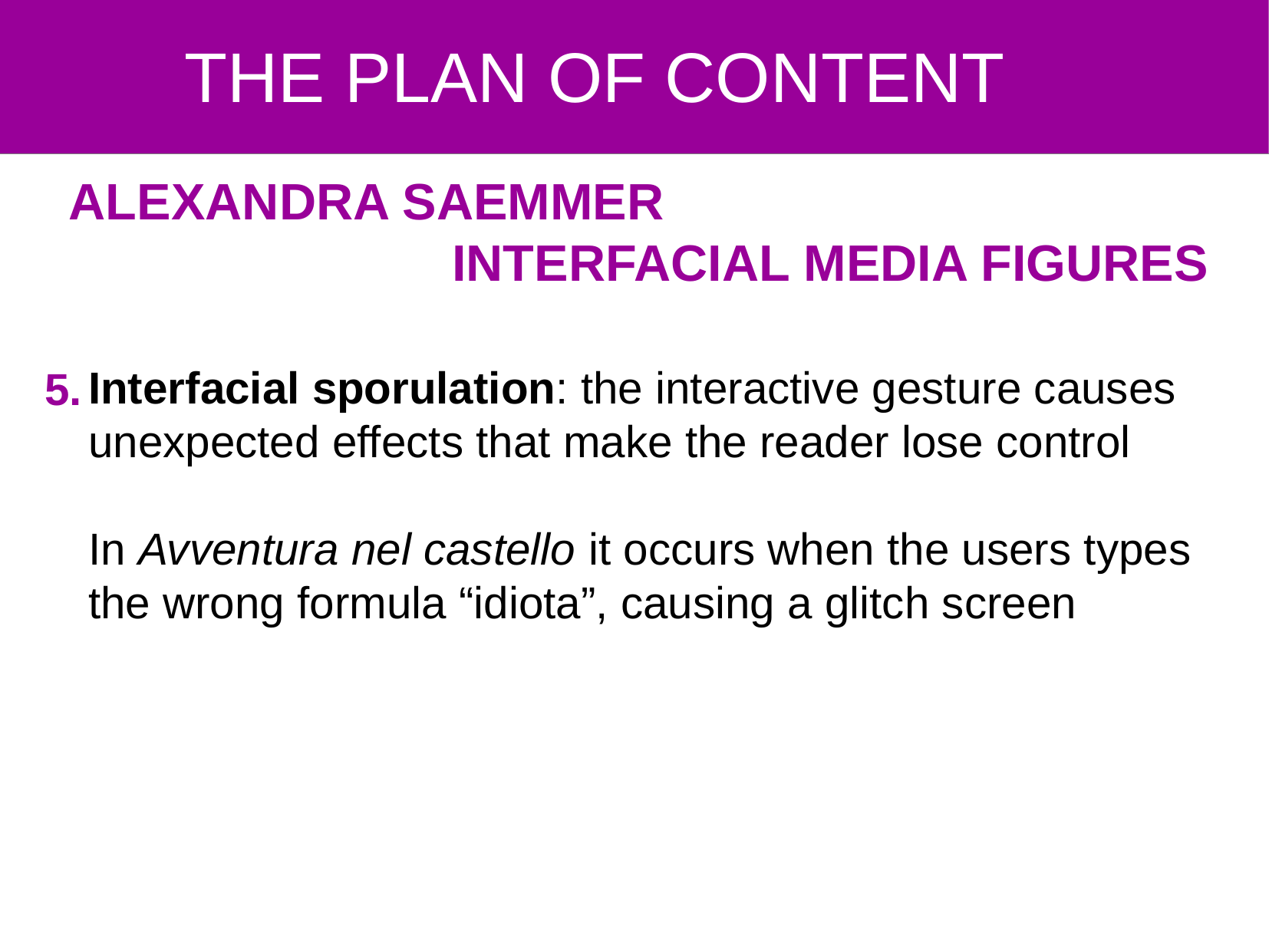

THE PLAN OF CONTENT
ALEXANDRA SAEMMER
                           INTERFACIAL MEDIA FIGURES

Interfacial sporulation: the interactive gesture causes unexpected effects that make the reader lose control

In Avventura nel castello it occurs when the users types the wrong formula “idiota”, causing a glitch screen

5.